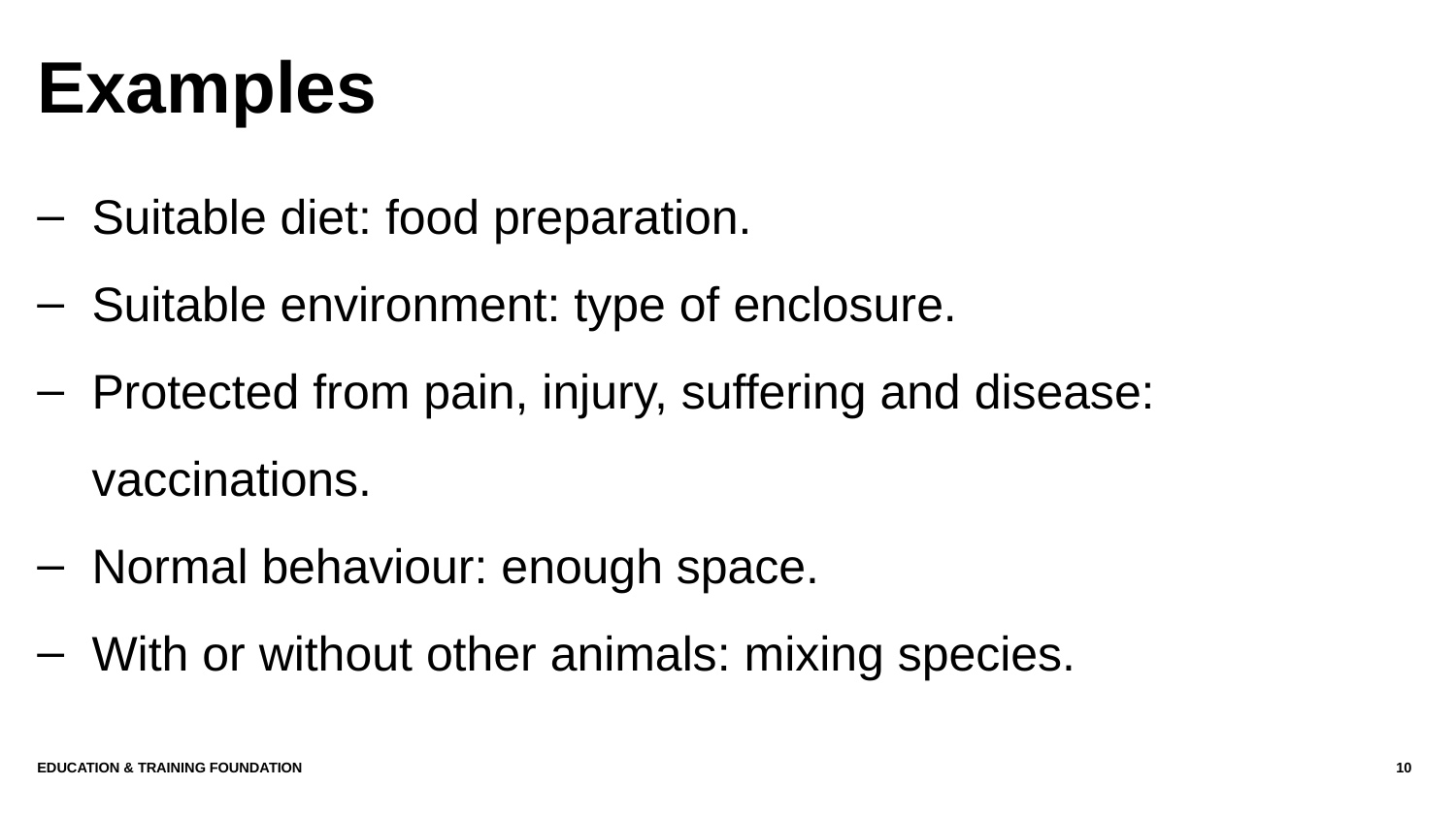

# Examples
Suitable diet: food preparation.
Suitable environment: type of enclosure.
Protected from pain, injury, suffering and disease: vaccinations.
Normal behaviour: enough space.
With or without other animals: mixing species.
Education & Training Foundation
10